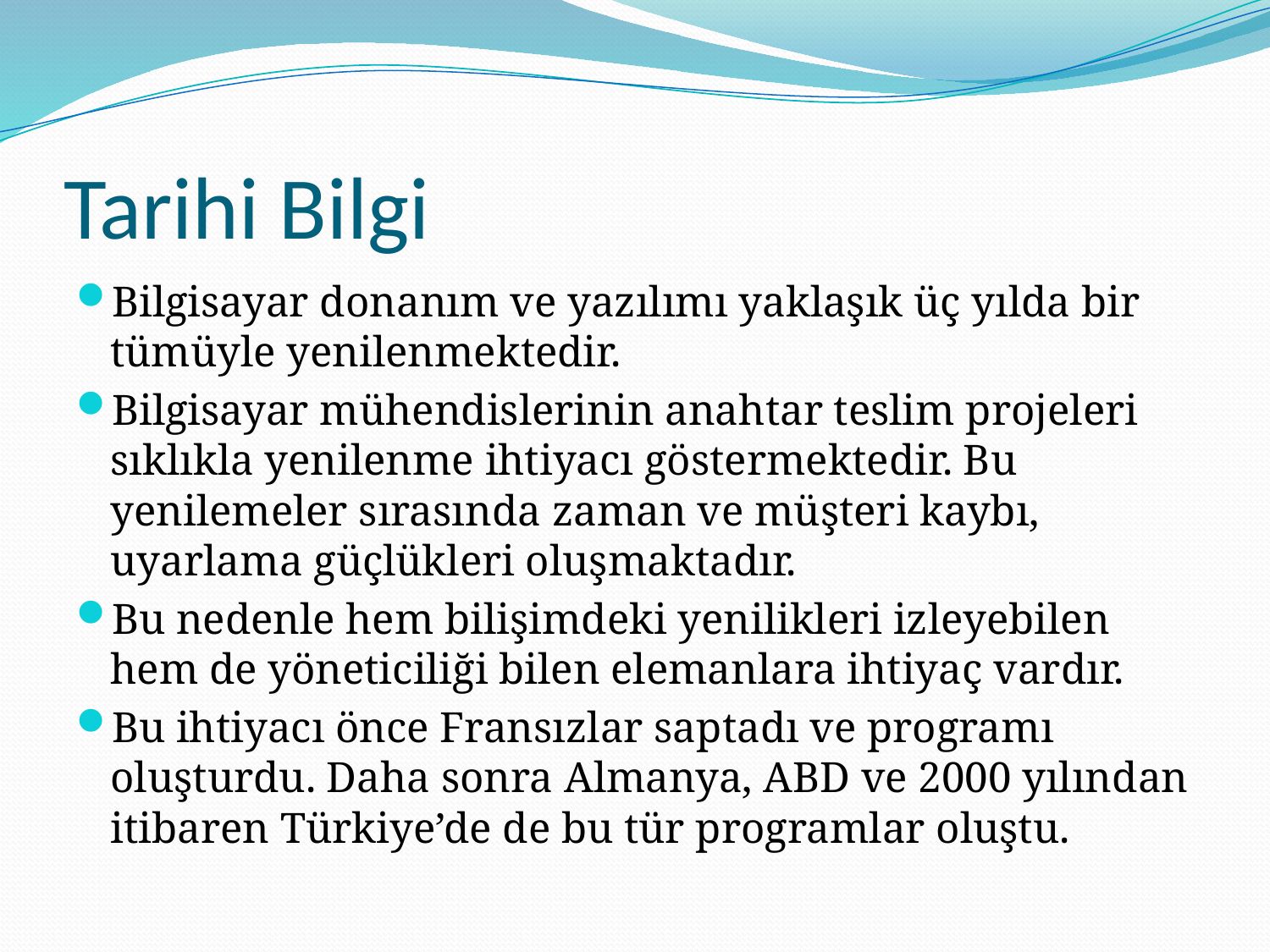

# Tarihi Bilgi
Bilgisayar donanım ve yazılımı yaklaşık üç yılda bir tümüyle yenilenmektedir.
Bilgisayar mühendislerinin anahtar teslim projeleri sıklıkla yenilenme ihtiyacı göstermektedir. Bu yenilemeler sırasında zaman ve müşteri kaybı, uyarlama güçlükleri oluşmaktadır.
Bu nedenle hem bilişimdeki yenilikleri izleyebilen hem de yöneticiliği bilen elemanlara ihtiyaç vardır.
Bu ihtiyacı önce Fransızlar saptadı ve programı oluşturdu. Daha sonra Almanya, ABD ve 2000 yılından itibaren Türkiye’de de bu tür programlar oluştu.